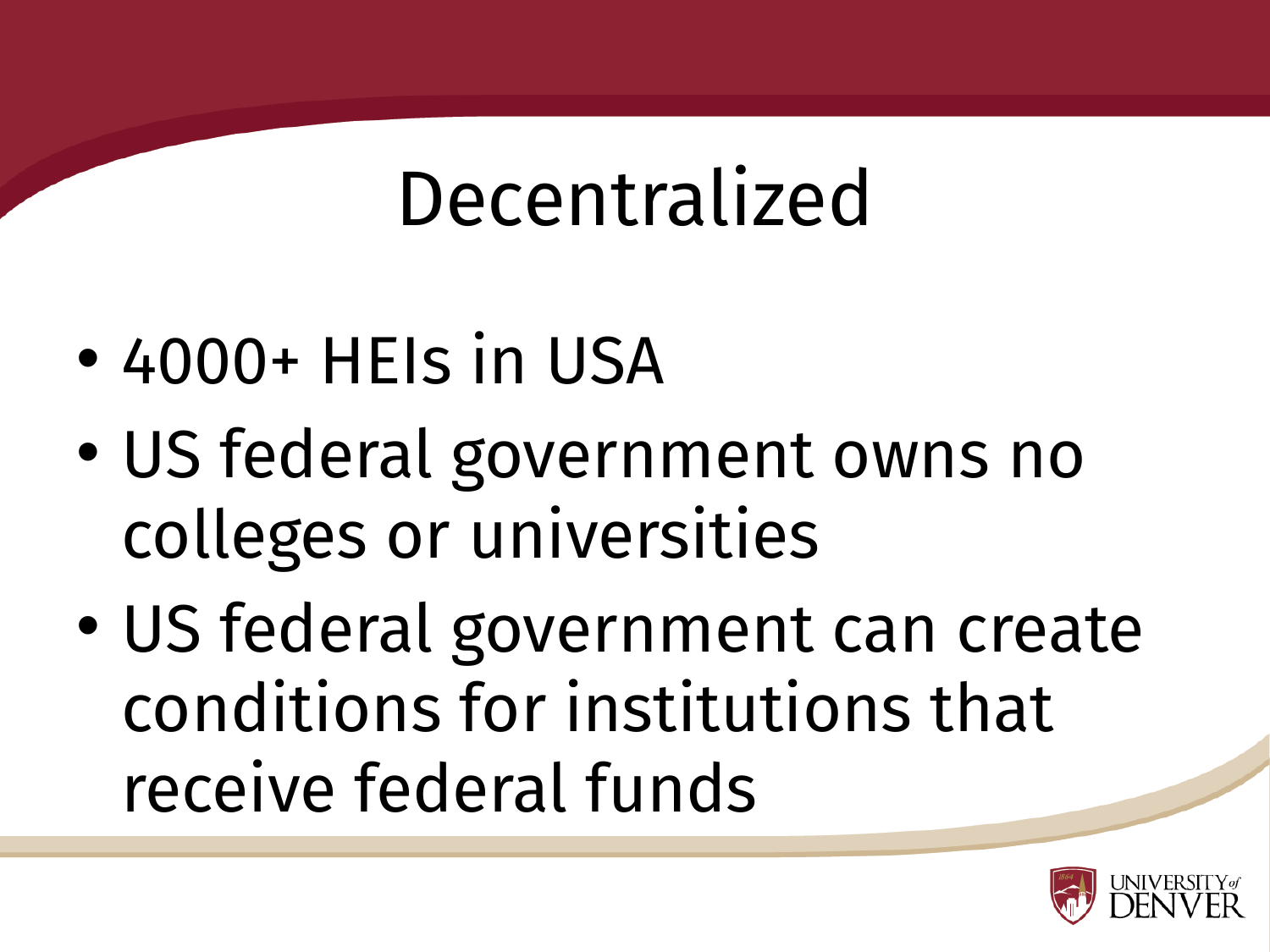

# Decentralized
4000+ HEIs in USA
US federal government owns no colleges or universities
US federal government can create conditions for institutions that receive federal funds